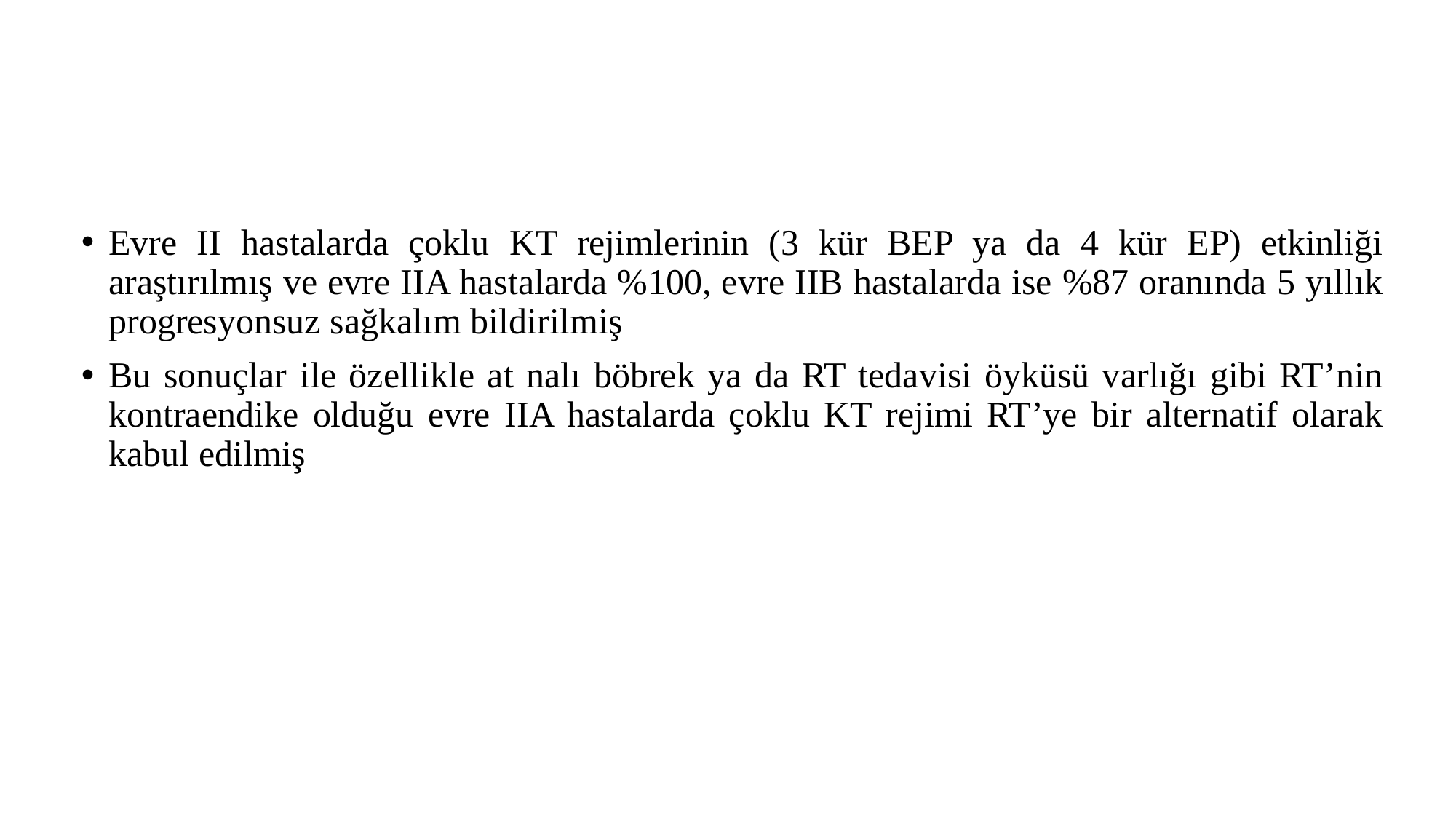

#
Evre II hastalarda çoklu KT rejimlerinin (3 kür BEP ya da 4 kür EP) etkinliği araştırılmış ve evre IIA hastalarda %100, evre IIB hastalarda ise %87 oranında 5 yıllık progresyonsuz sağkalım bildirilmiş
Bu sonuçlar ile özellikle at nalı böbrek ya da RT tedavisi öyküsü varlığı gibi RT’nin kontraendike olduğu evre IIA hastalarda çoklu KT rejimi RT’ye bir alternatif olarak kabul edilmiş